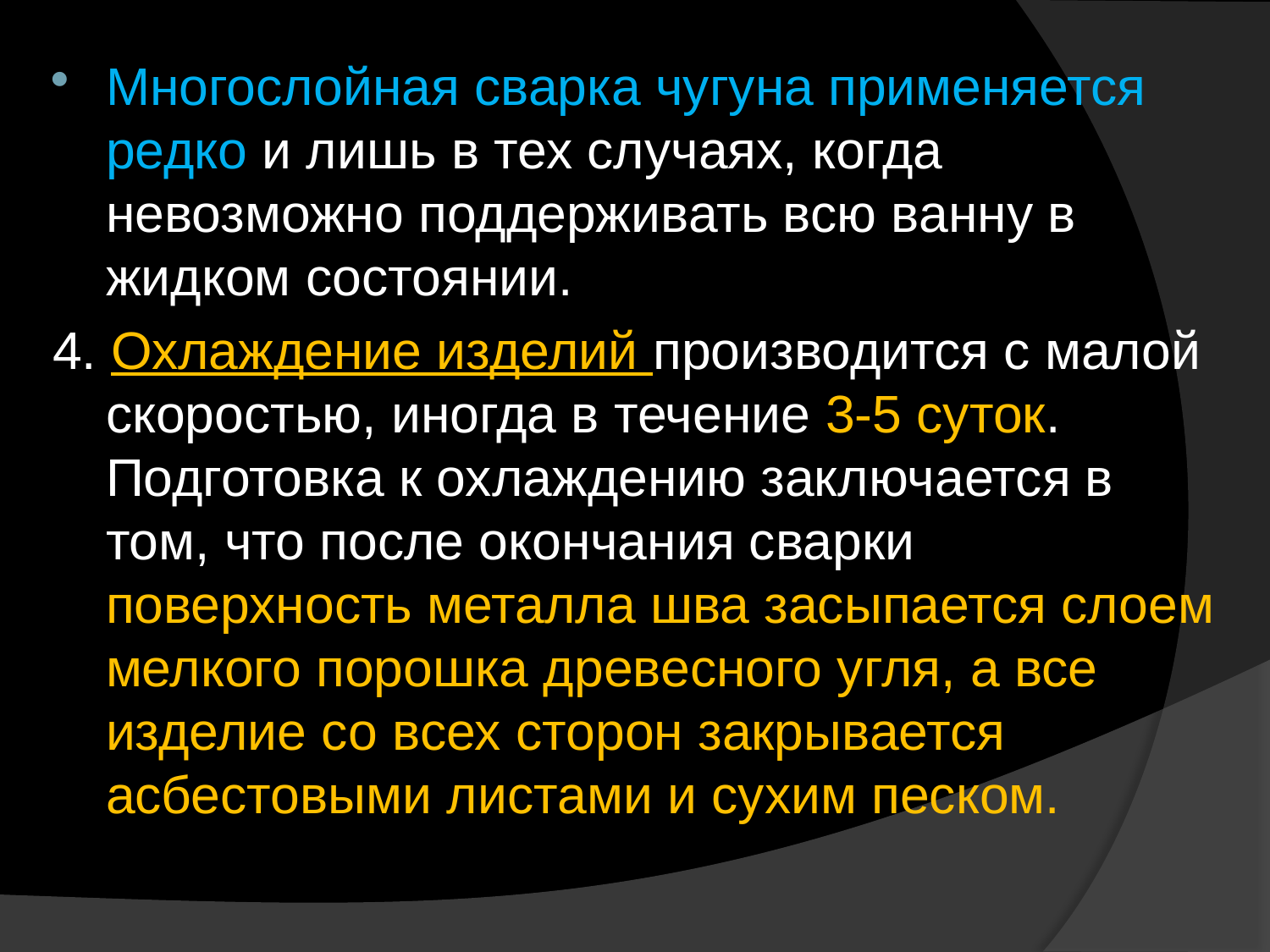

Многослойная сварка чугуна применяется редко и лишь в тех случаях, когда невозможно поддерживать всю ванну в жидком состоянии.
4. Охлаждение изделий производится с малой скоростью, иногда в течение 3-5 суток. Подготовка к охлаждению заключается в том, что после окончания сварки поверхность металла шва засыпается слоем мелкого порошка древесного угля, а все изделие со всех сторон закрывается асбестовыми листами и сухим песком.